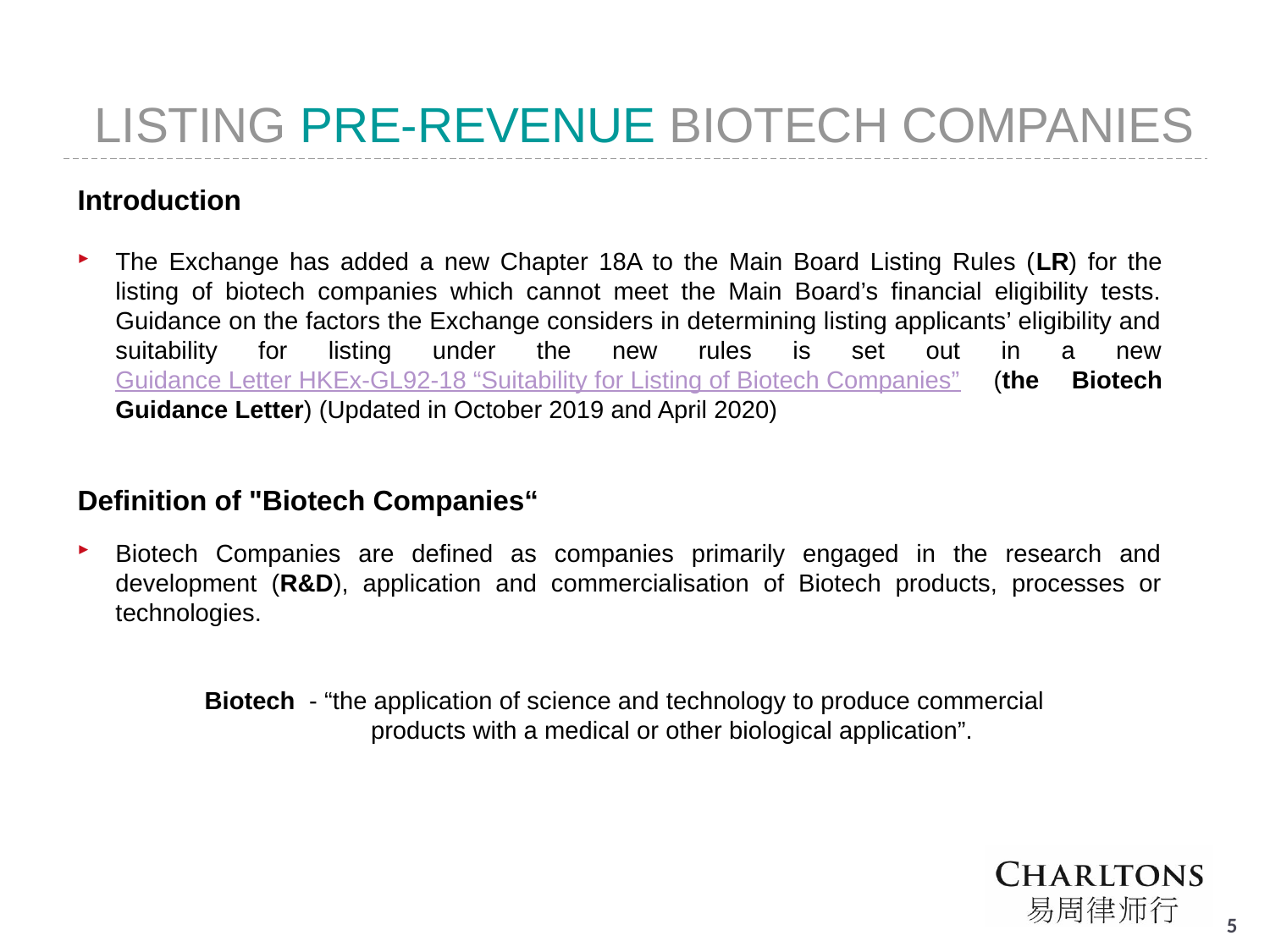

LISTING PRE-REVENUE BIOTECH COMPANIES
Introduction

The Exchange has added a new Chapter 18A to the Main Board Listing Rules (LR) for the listing of biotech companies which cannot meet the Main Board’s financial eligibility tests. Guidance on the factors the Exchange considers in determining listing applicants’ eligibility and suitability for listing under the new rules is set out in a new Guidance Letter HKEx-GL92-18 “Suitability for Listing of Biotech Companies” (the Biotech Guidance Letter) (Updated in October 2019 and April 2020)

Definition of "Biotech Companies“
Biotech Companies are defined as companies primarily engaged in the research and development (R&D), application and commercialisation of Biotech products, processes or technologies.

	Biotech  - “the application of science and technology to produce commercial
                                          products with a medical or other biological application”.

# 5